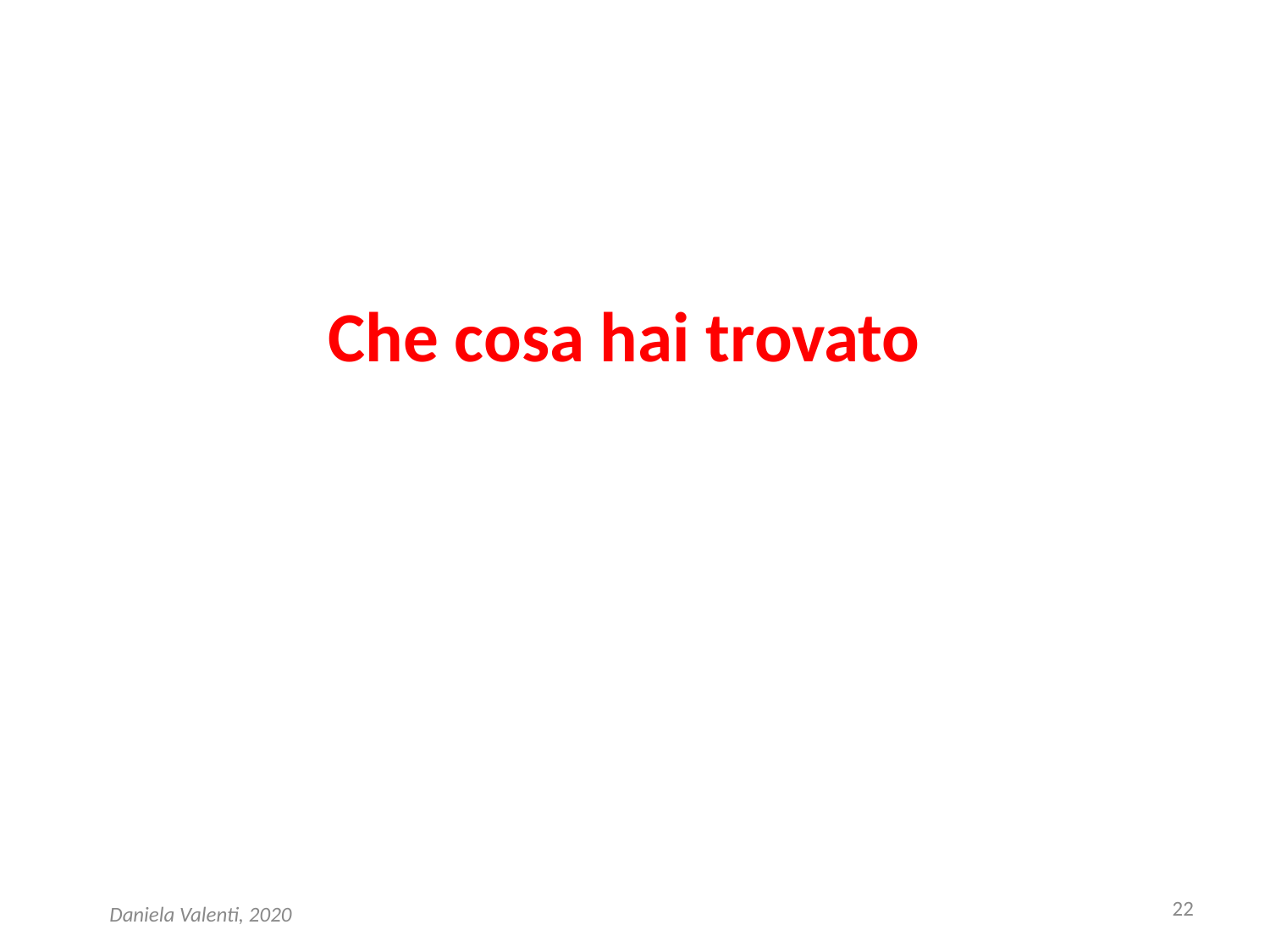

# Che cosa hai trovato
22
Daniela Valenti, 2020